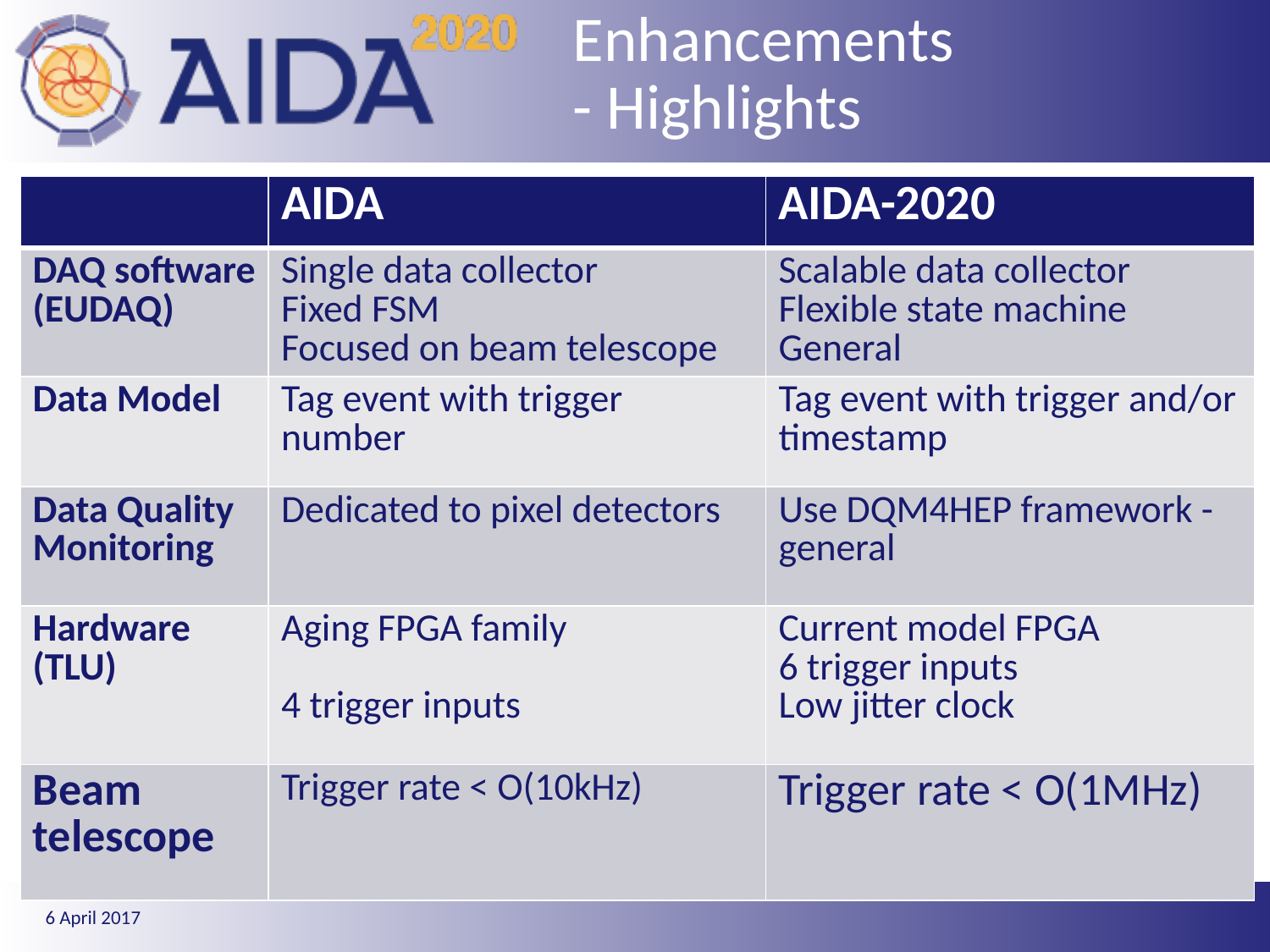

# Enhancements - Highlights
|  | AIDA | AIDA-2020 |
| --- | --- | --- |
| DAQ software (EUDAQ) | Single data collector Fixed FSM Focused on beam telescope | Scalable data collector Flexible state machine General |
| Data Model | Tag event with trigger number | Tag event with trigger and/or timestamp |
| Data Quality Monitoring | Dedicated to pixel detectors | Use DQM4HEP framework - general |
| Hardware (TLU) | Aging FPGA family 4 trigger inputs | Current model FPGA 6 trigger inputs Low jitter clock |
| Beam telescope | Trigger rate < O(10kHz) | Trigger rate < O(1MHz) |

4
6 April 2017